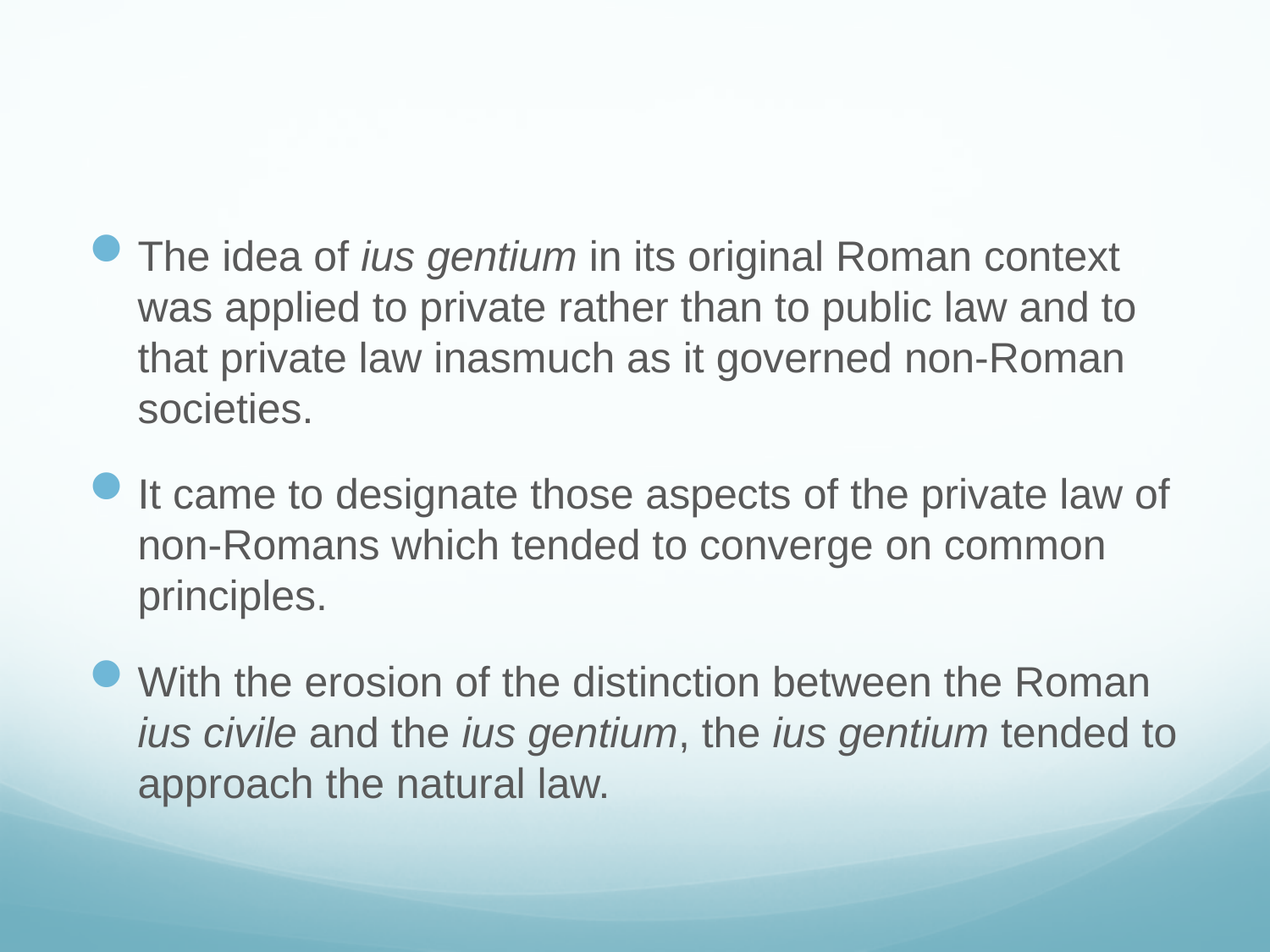

#
The idea of ius gentium in its original Roman context was applied to private rather than to public law and to that private law inasmuch as it governed non-Roman societies.
It came to designate those aspects of the private law of non-Romans which tended to converge on common principles.
With the erosion of the distinction between the Roman ius civile and the ius gentium, the ius gentium tended to approach the natural law.